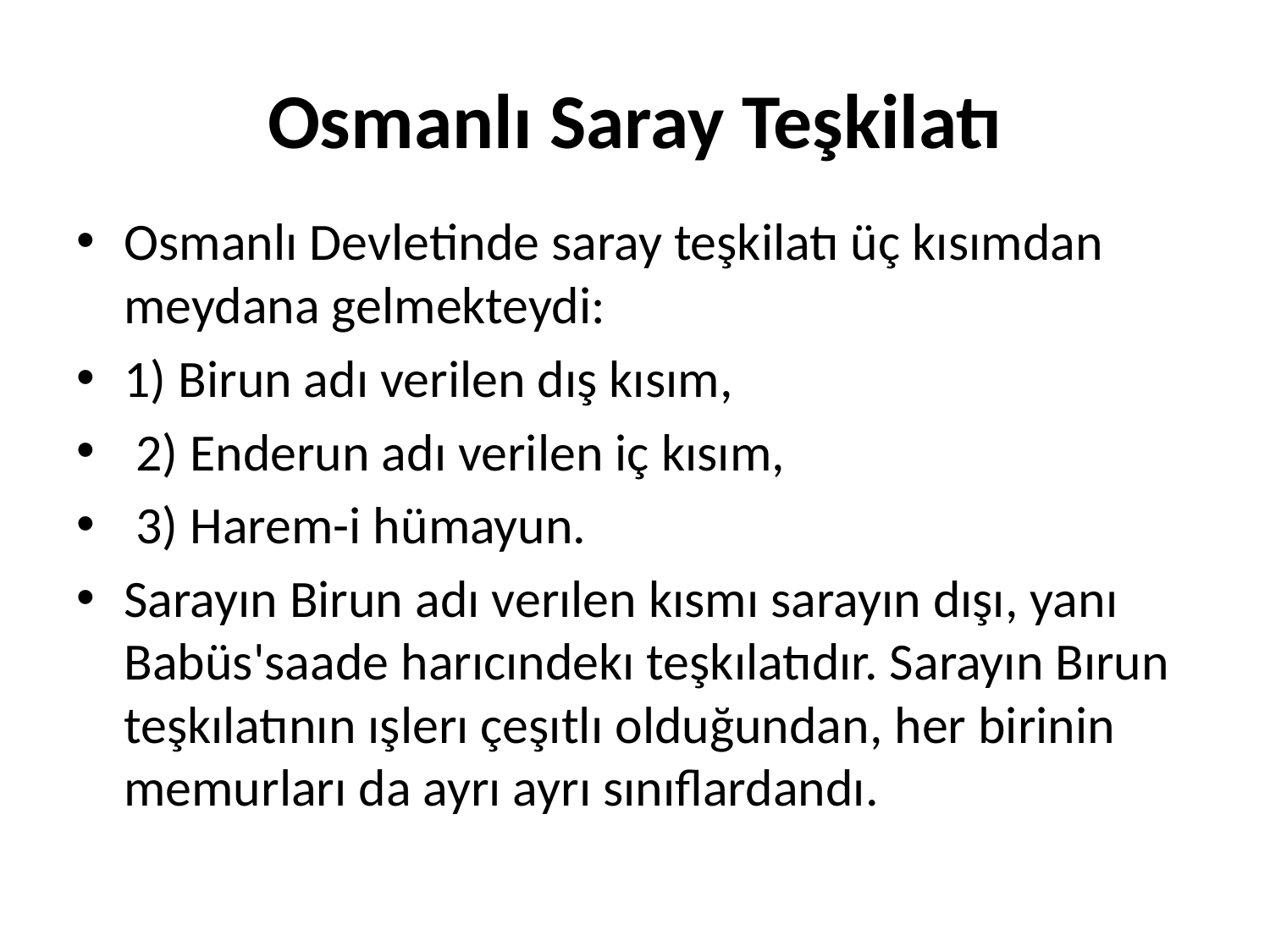

# Osmanlı Saray Teşkilatı
Osmanlı Devletinde saray teşkilatı üç kısımdan meydana gelmekteydi:
1) Birun adı verilen dış kısım,
 2) Enderun adı verilen iç kısım,
 3) Harem-i hümayun.
Sarayın Birun adı verılen kısmı sarayın dışı, yanı Babüs'saade harıcındekı teşkılatıdır. Sarayın Bırun teşkılatının ışlerı çeşıtlı olduğundan, her birinin memurları da ayrı ayrı sınıflardandı.